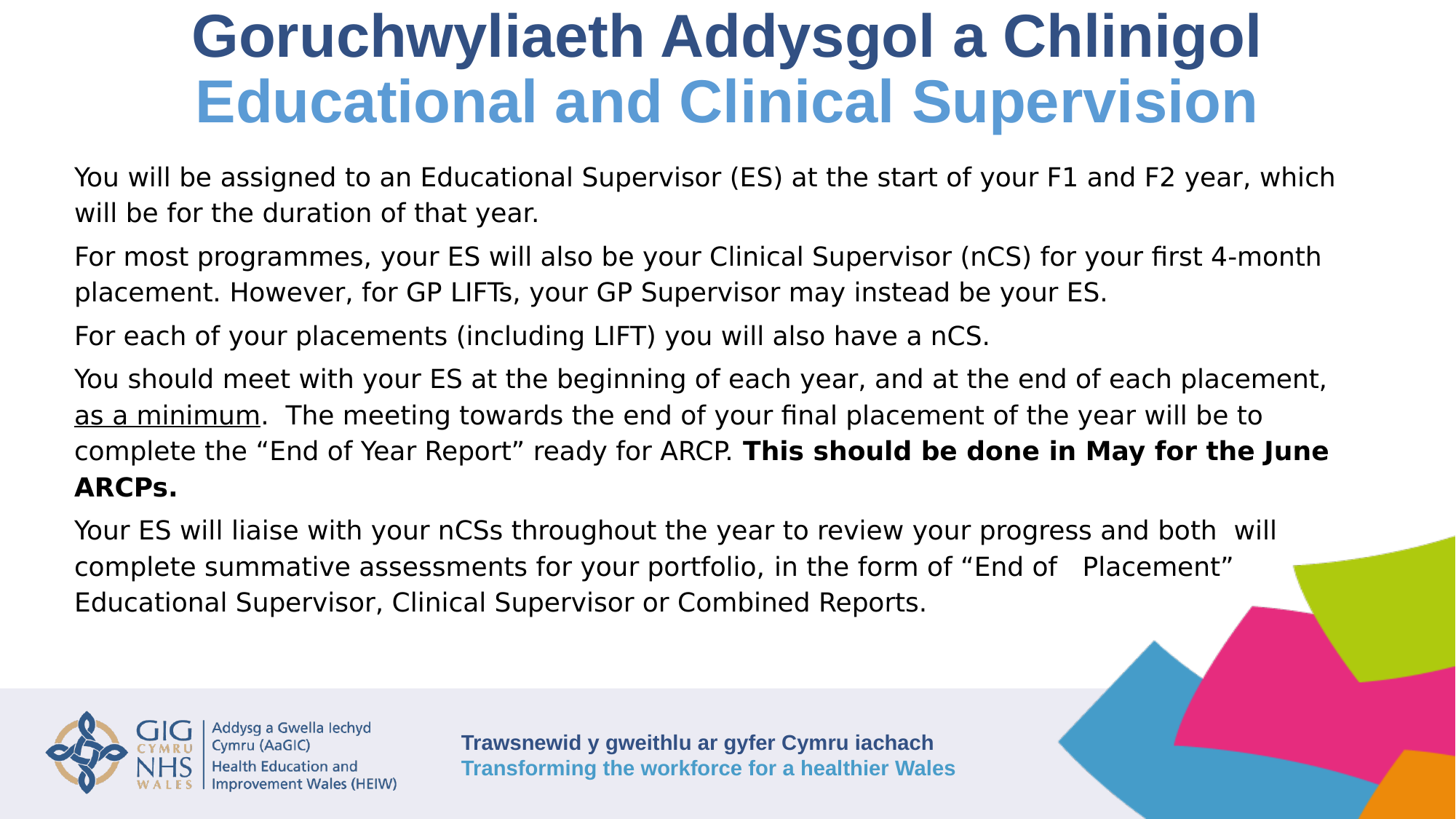

# Goruchwyliaeth Addysgol a Chlinigol Educational and Clinical Supervision
You will be assigned to an Educational Supervisor (ES) at the start of your F1 and F2 year, which will be for the duration of that year.
For most programmes, your ES will also be your Clinical Supervisor (nCS) for your first 4-month placement. However, for GP LIFTs, your GP Supervisor may instead be your ES.
For each of your placements (including LIFT) you will also have a nCS.
You should meet with your ES at the beginning of each year, and at the end of each placement, as a minimum.  The meeting towards the end of your final placement of the year will be to complete the “End of Year Report” ready for ARCP. This should be done in May for the June ARCPs.
Your ES will liaise with your nCSs throughout the year to review your progress and both  will complete summative assessments for your portfolio, in the form of “End of   Placement” Educational Supervisor, Clinical Supervisor or Combined Reports.